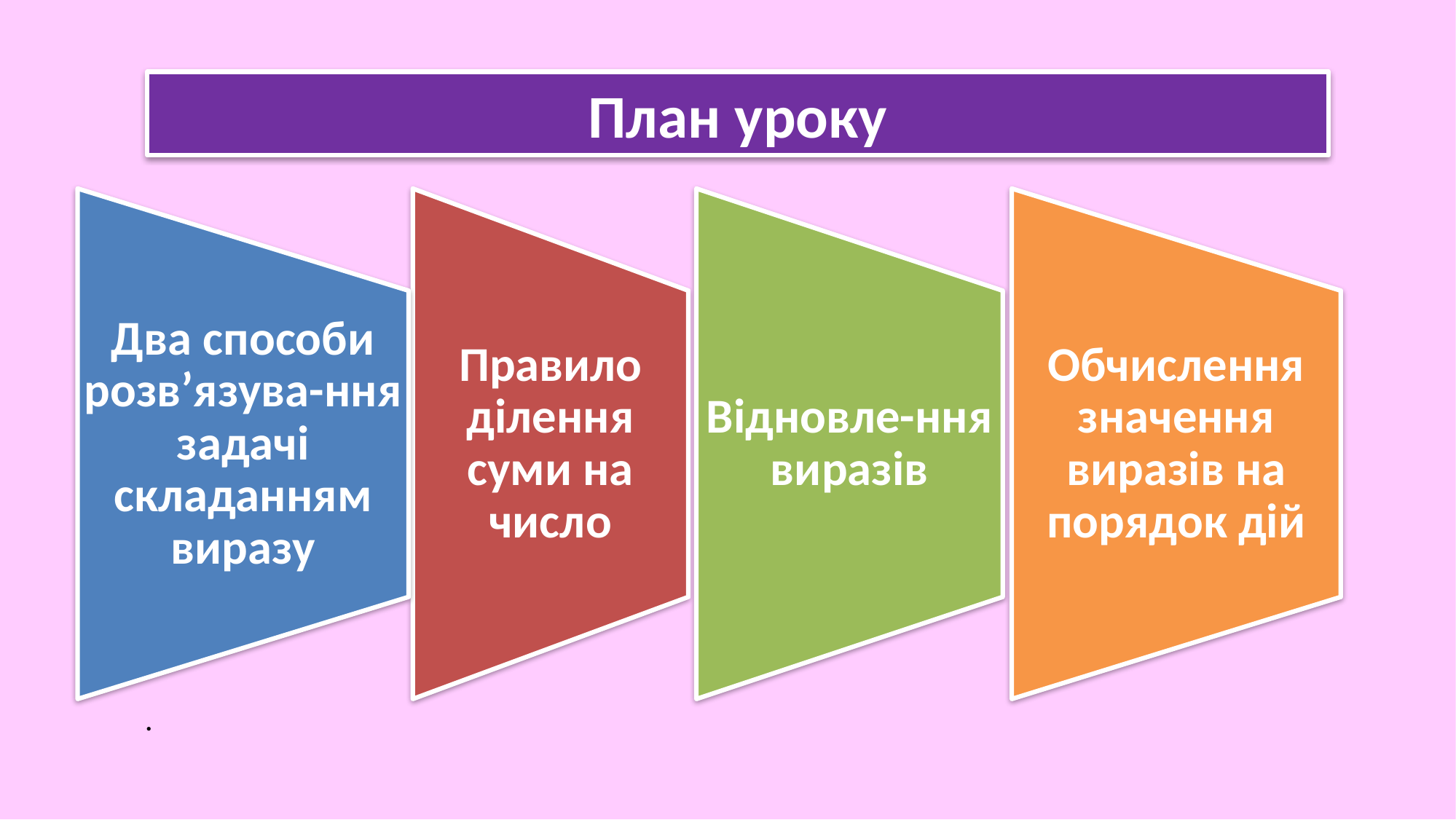

План уроку
Обчислення значення виразів на порядок дій
Правило ділення суми на число
Відновле-ння виразів
Два способи розв’язува-ння задачі складанням виразу
.